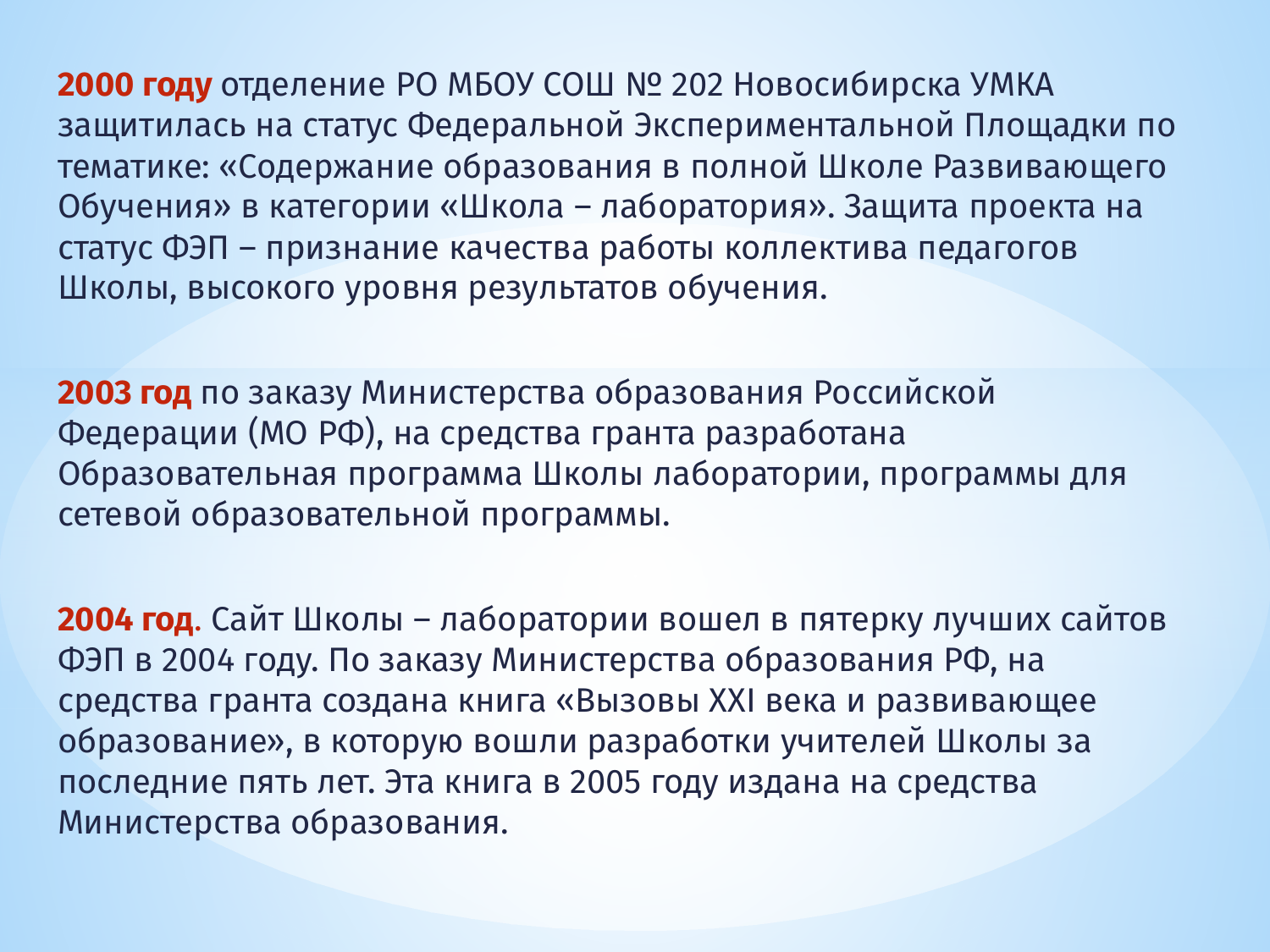

2000 году отделение РО МБОУ СОШ № 202 Новосибирска УМКА защитилась на статус Федеральной Экспериментальной Площадки по тематике: «Содержание образования в полной Школе Развивающего Обучения» в категории «Школа – лаборатория». Защита проекта на статус ФЭП – признание качества работы коллектива педагогов Школы, высокого уровня результатов обучения.

2003 год по заказу Министерства образования Российской Федерации (МО РФ), на средства гранта разработана Образовательная программа Школы лаборатории, программы для сетевой образовательной программы.

2004 год. Сайт Школы – лаборатории вошел в пятерку лучших сайтов ФЭП в 2004 году. По заказу Министерства образования РФ, на средства гранта создана книга «Вызовы XXI века и развивающее образование», в которую вошли разработки учителей Школы за последние пять лет. Эта книга в 2005 году издана на средства Министерства образования.